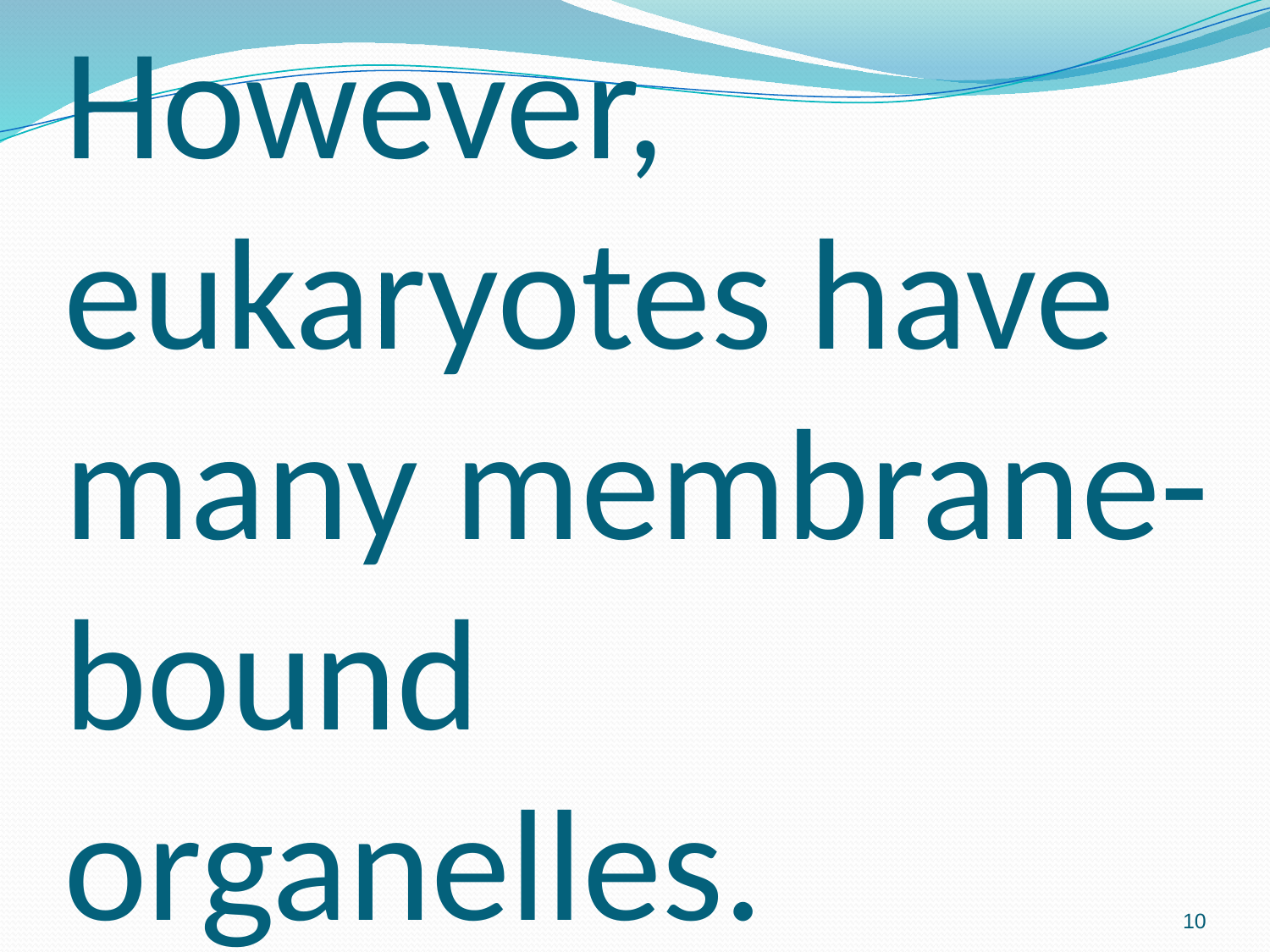

# However, eukaryotes have many membrane-bound organelles.
10